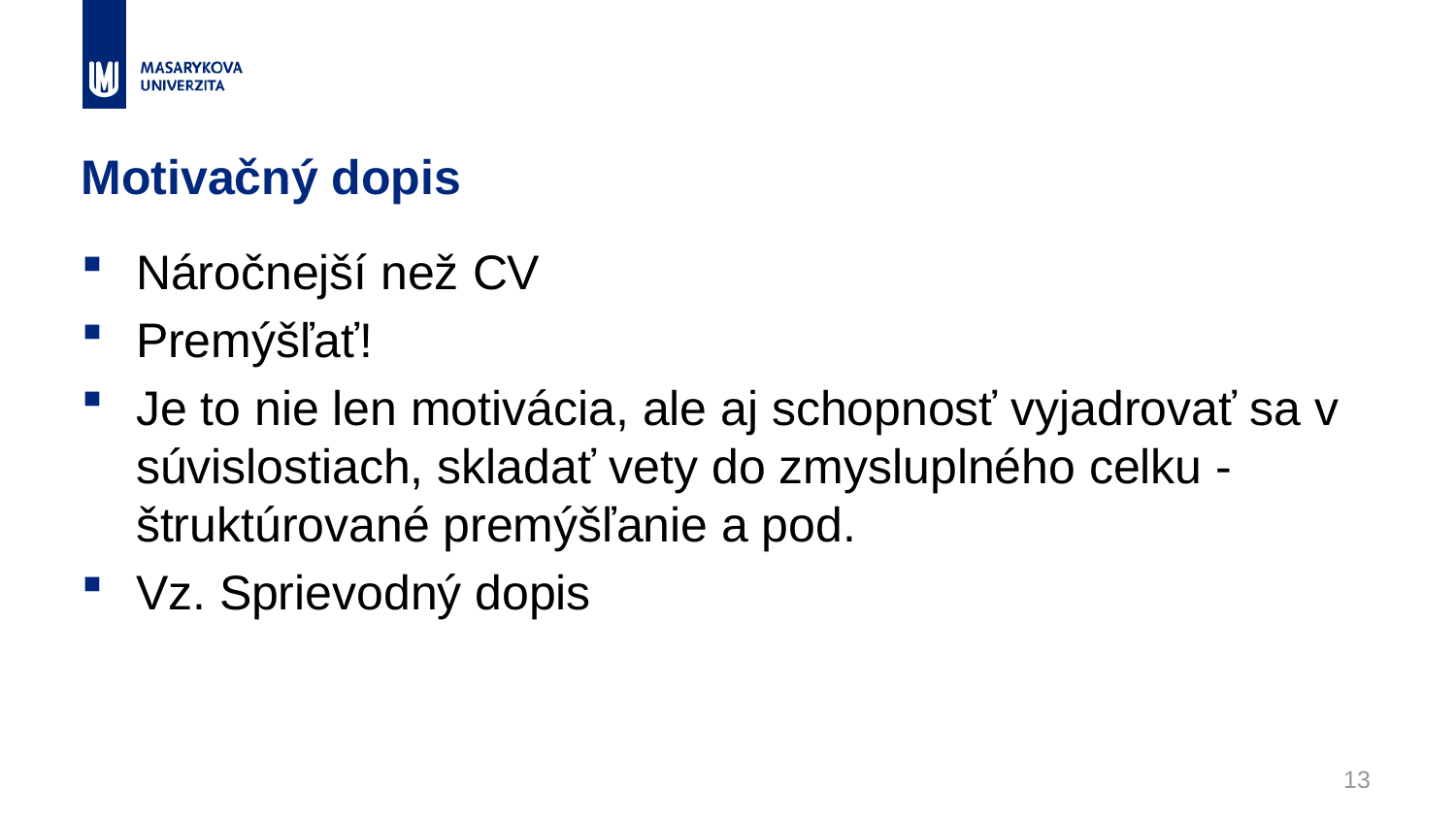

# Motivačný dopis
Náročnejší než CV
Premýšľať!
Je to nie len motivácia, ale aj schopnosť vyjadrovať sa v súvislostiach, skladať vety do zmysluplného celku - štruktúrované premýšľanie a pod.
Vz. Sprievodný dopis
13